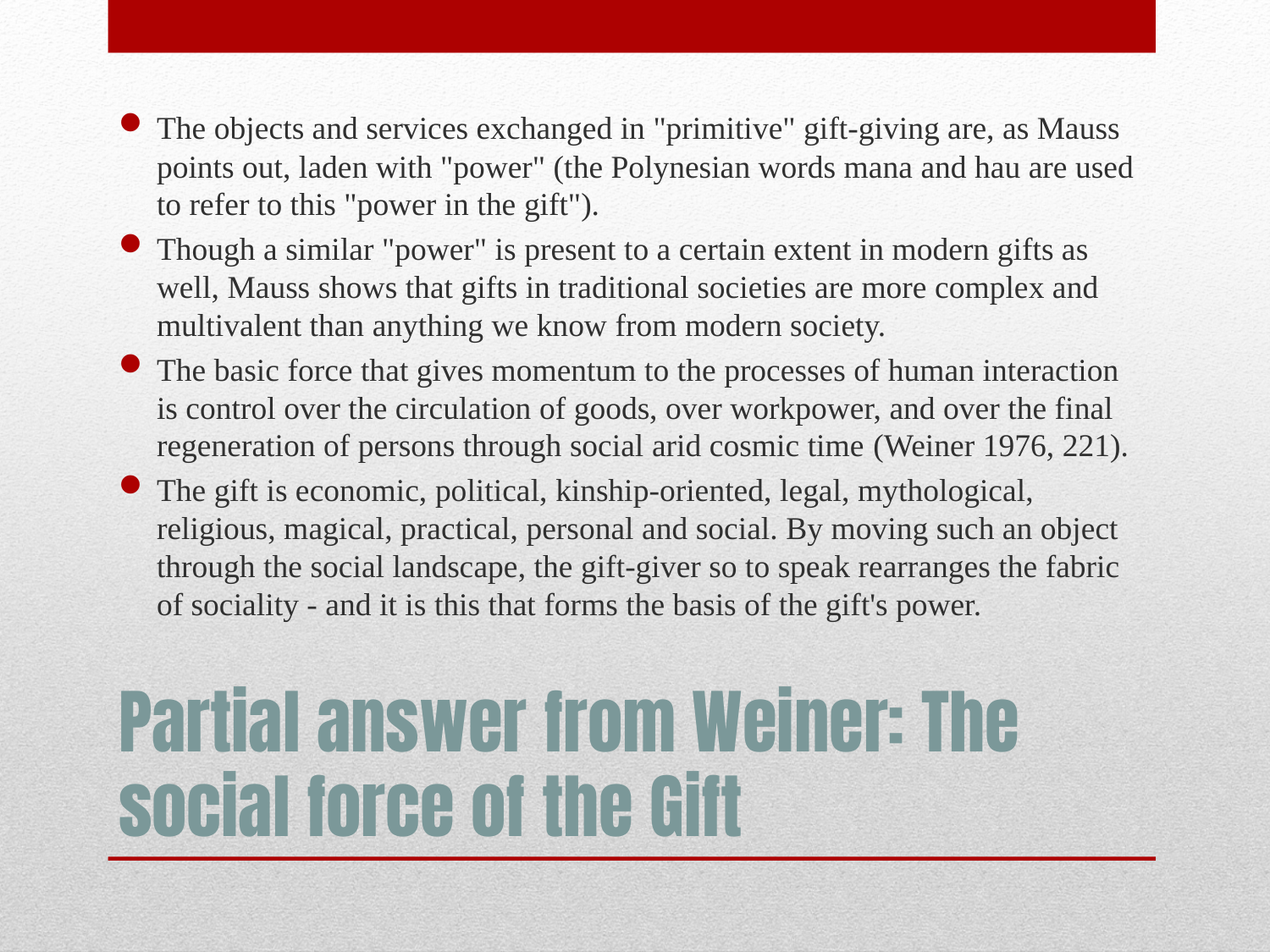

The objects and services exchanged in "primitive" gift-giving are, as Mauss points out, laden with "power" (the Polynesian words mana and hau are used to refer to this "power in the gift").
Though a similar "power" is present to a certain extent in modern gifts as well, Mauss shows that gifts in traditional societies are more complex and multivalent than anything we know from modern society.
The basic force that gives momentum to the processes of human interaction is control over the circulation of goods, over workpower, and over the final regeneration of persons through social arid cosmic time (Weiner 1976, 221).
The gift is economic, political, kinship-oriented, legal, mythological, religious, magical, practical, personal and social. By moving such an object through the social landscape, the gift-giver so to speak rearranges the fabric of sociality - and it is this that forms the basis of the gift's power.
# Partial answer from Weiner: The social force of the Gift